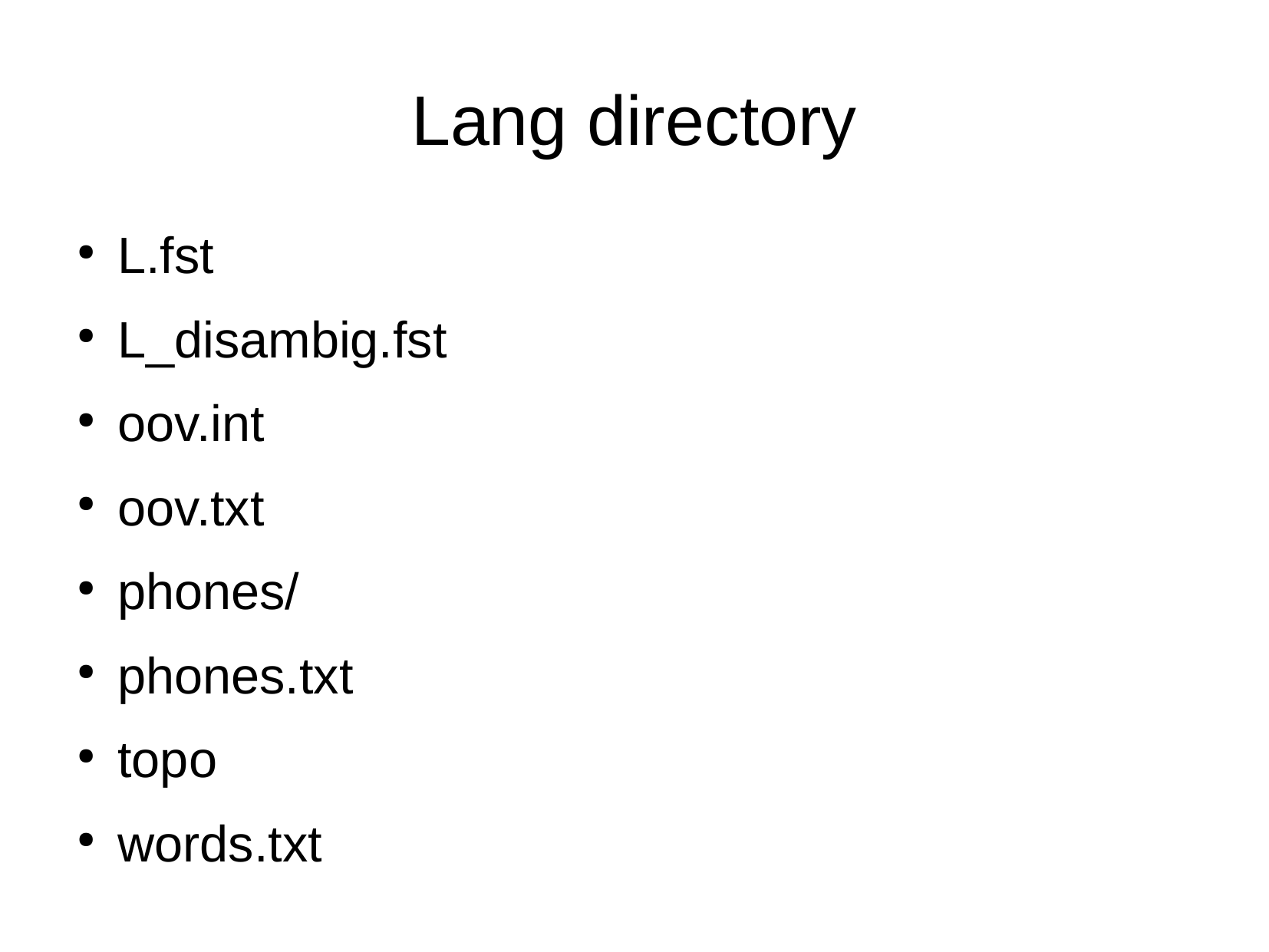

Lang directory
L.fst
L_disambig.fst
oov.int
oov.txt
phones/
phones.txt
topo
words.txt